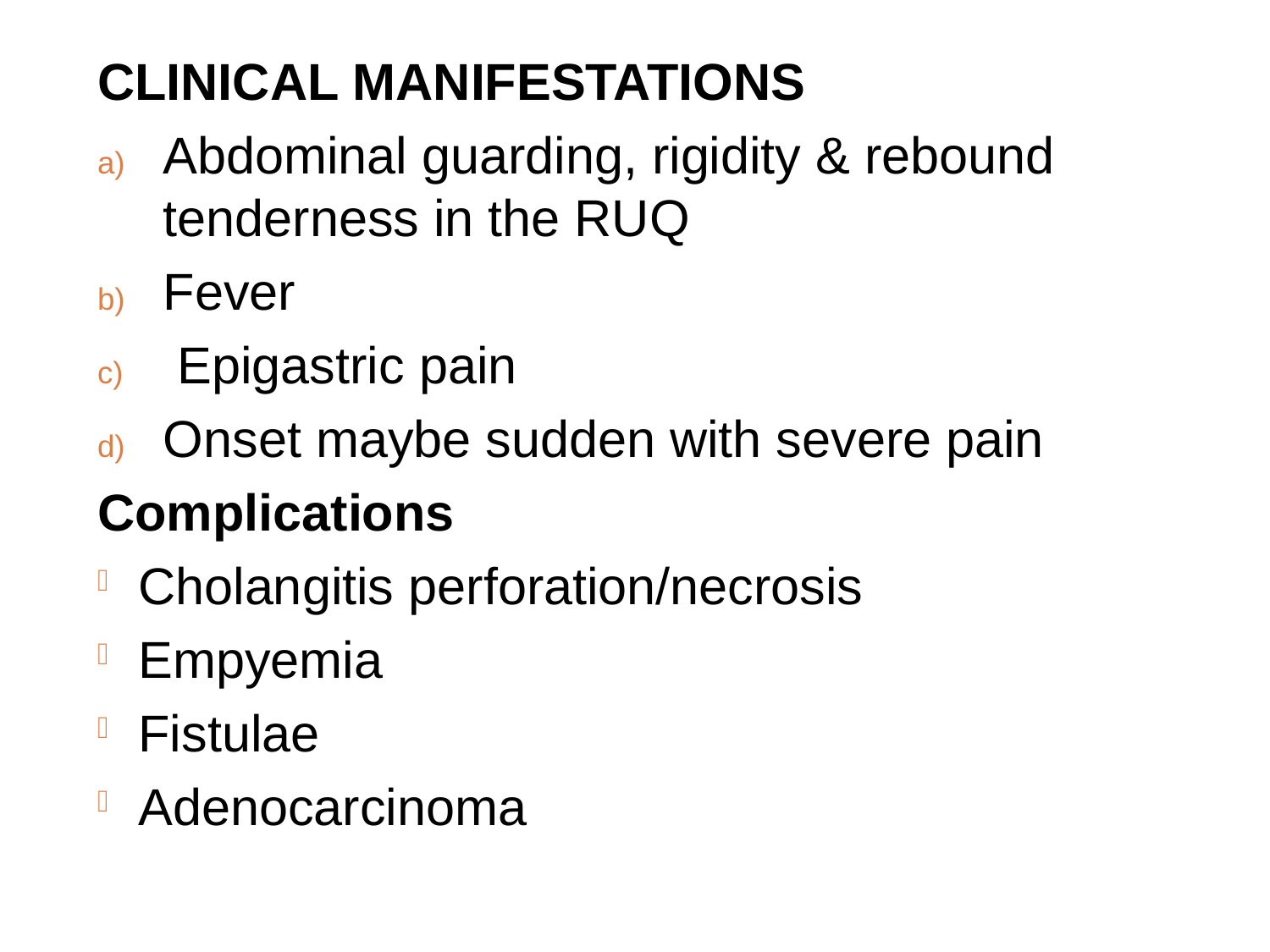

CLINICAL MANIFESTATIONS
Abdominal guarding, rigidity & rebound tenderness in the RUQ
Fever
 Epigastric pain
Onset maybe sudden with severe pain
Complications
Cholangitis perforation/necrosis
Empyemia
Fistulae
Adenocarcinoma